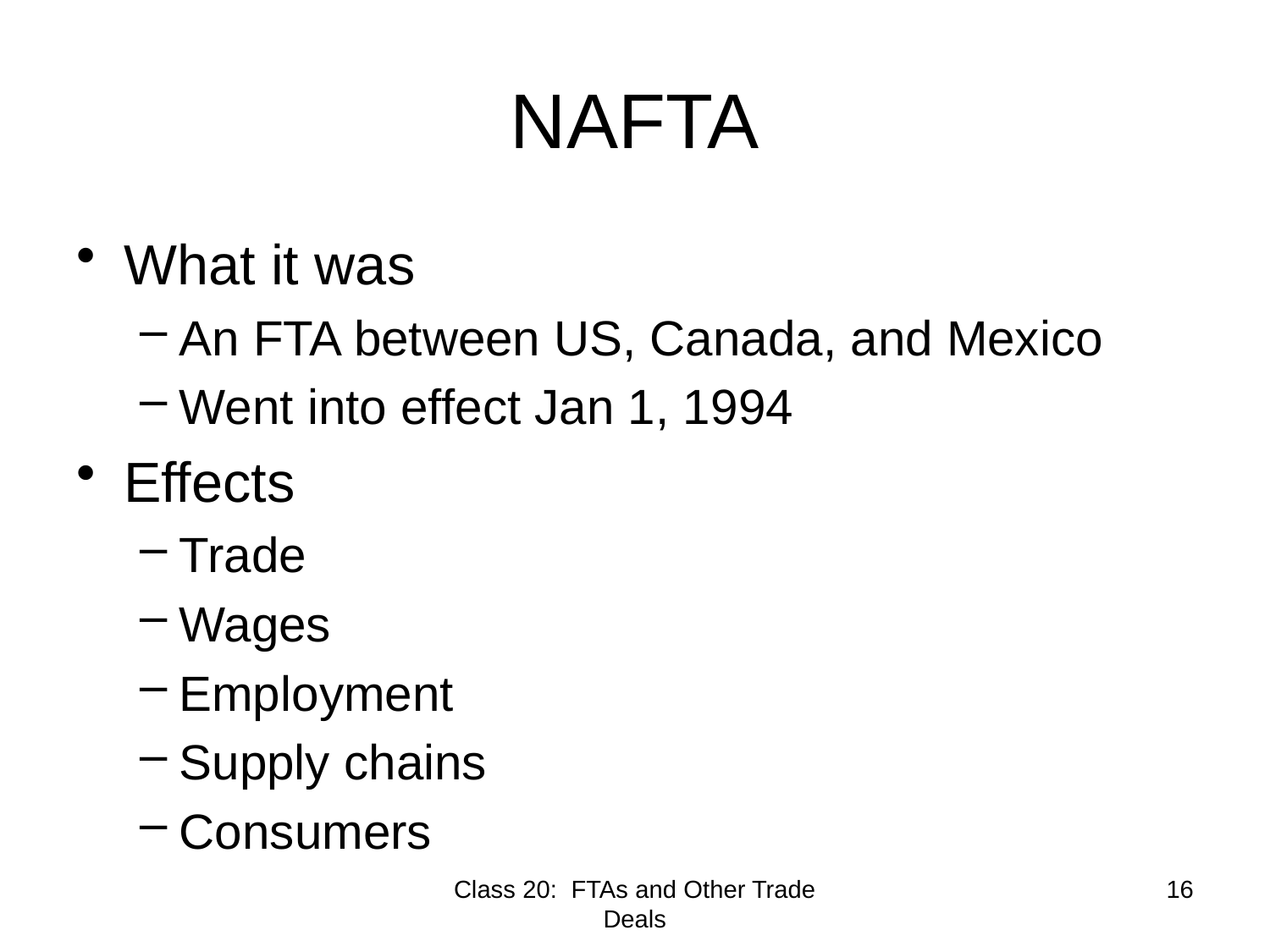

# NAFTA
What it was
An FTA between US, Canada, and Mexico
Went into effect Jan 1, 1994
Effects
Trade
Wages
Employment
Supply chains
Consumers

Class 20:  FTAs and Other Trade Deals
16